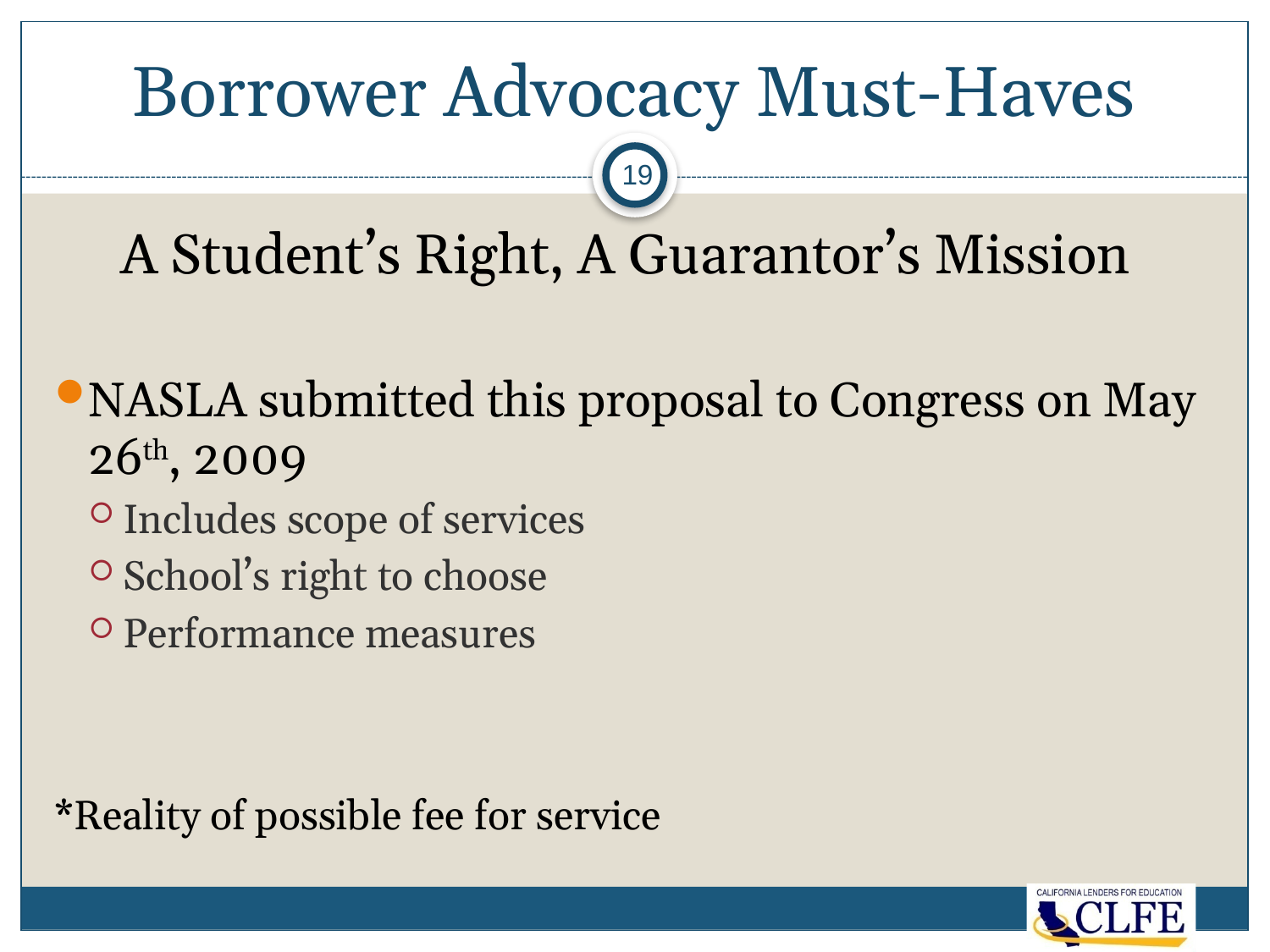

# Borrower Advocacy Must-Haves
19
A Student’s Right, A Guarantor’s Mission

NASLA submitted this proposal to Congress on May 26th, 2009
Includes scope of services
School’s right to choose
Performance measures

*Reality of possible fee for service